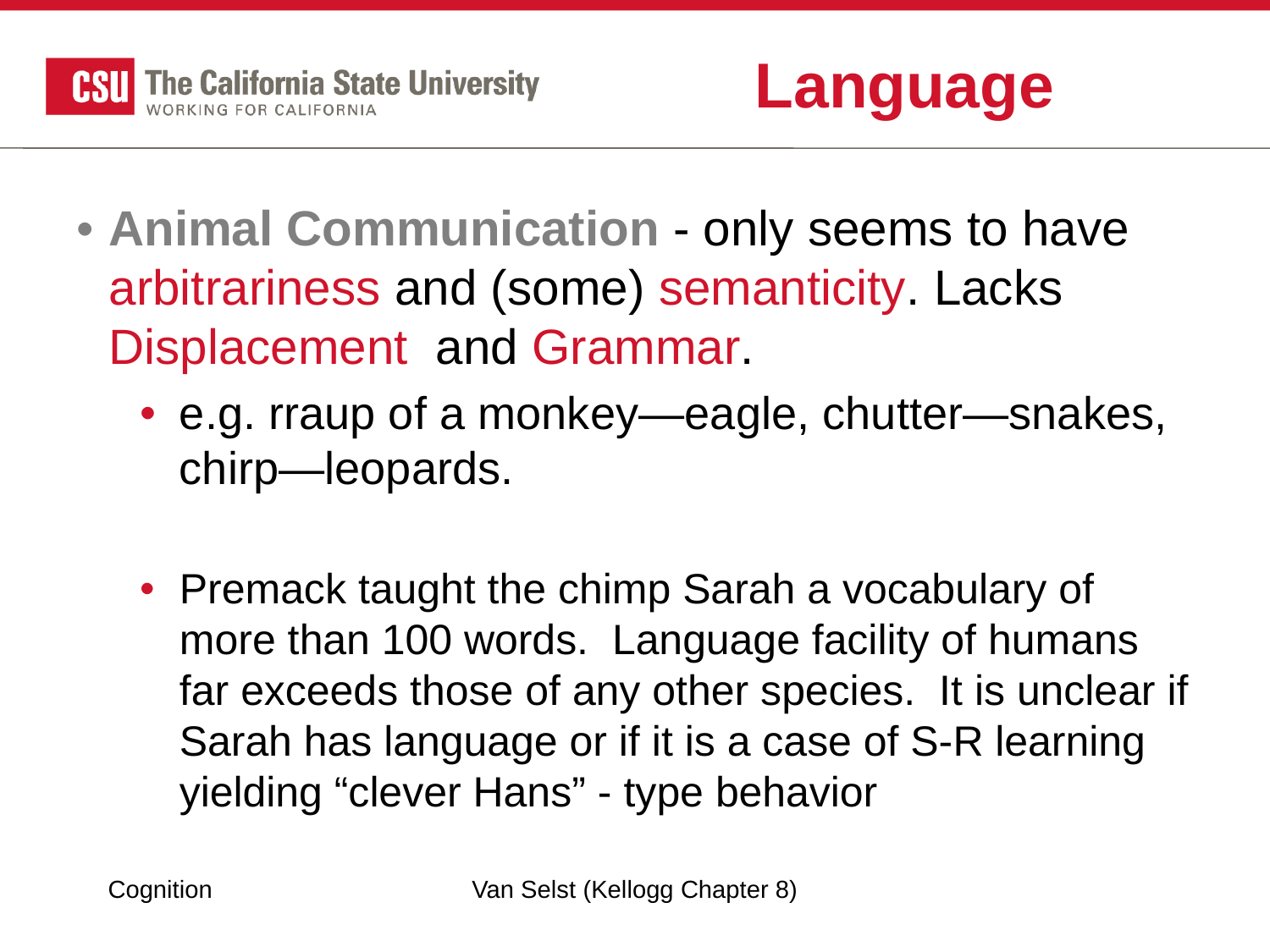

# Language
Animal Communication - only seems to have arbitrariness and (some) semanticity. Lacks Displacement  and Grammar.
e.g. rraup of a monkey—eagle, chutter—snakes, chirp—leopards.

Premack taught the chimp Sarah a vocabulary of more than 100 words.  Language facility of humans far exceeds those of any other species.  It is unclear if Sarah has language or if it is a case of S-R learning yielding “clever Hans” - type behavior
Cognition
Van Selst (Kellogg Chapter 8)